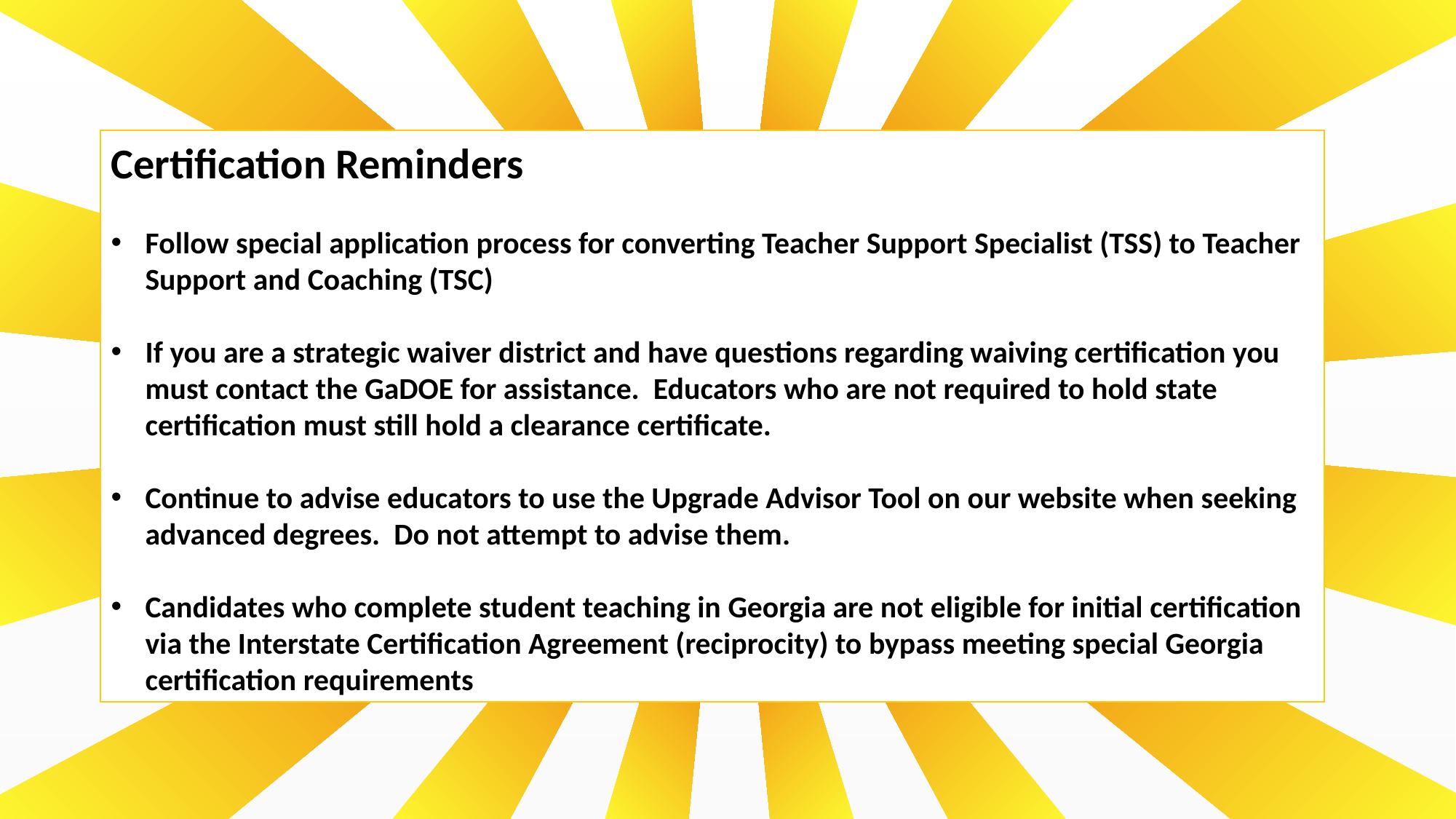

Certification Reminders

Follow special application process for converting Teacher Support Specialist (TSS) to Teacher Support and Coaching (TSC)

If you are a strategic waiver district and have questions regarding waiving certification you must contact the GaDOE for assistance.  Educators who are not required to hold state certification must still hold a clearance certificate.

Continue to advise educators to use the Upgrade Advisor Tool on our website when seeking advanced degrees.  Do not attempt to advise them.

Candidates who complete student teaching in Georgia are not eligible for initial certification via the Interstate Certification Agreement (reciprocity) to bypass meeting special Georgia certification requirements